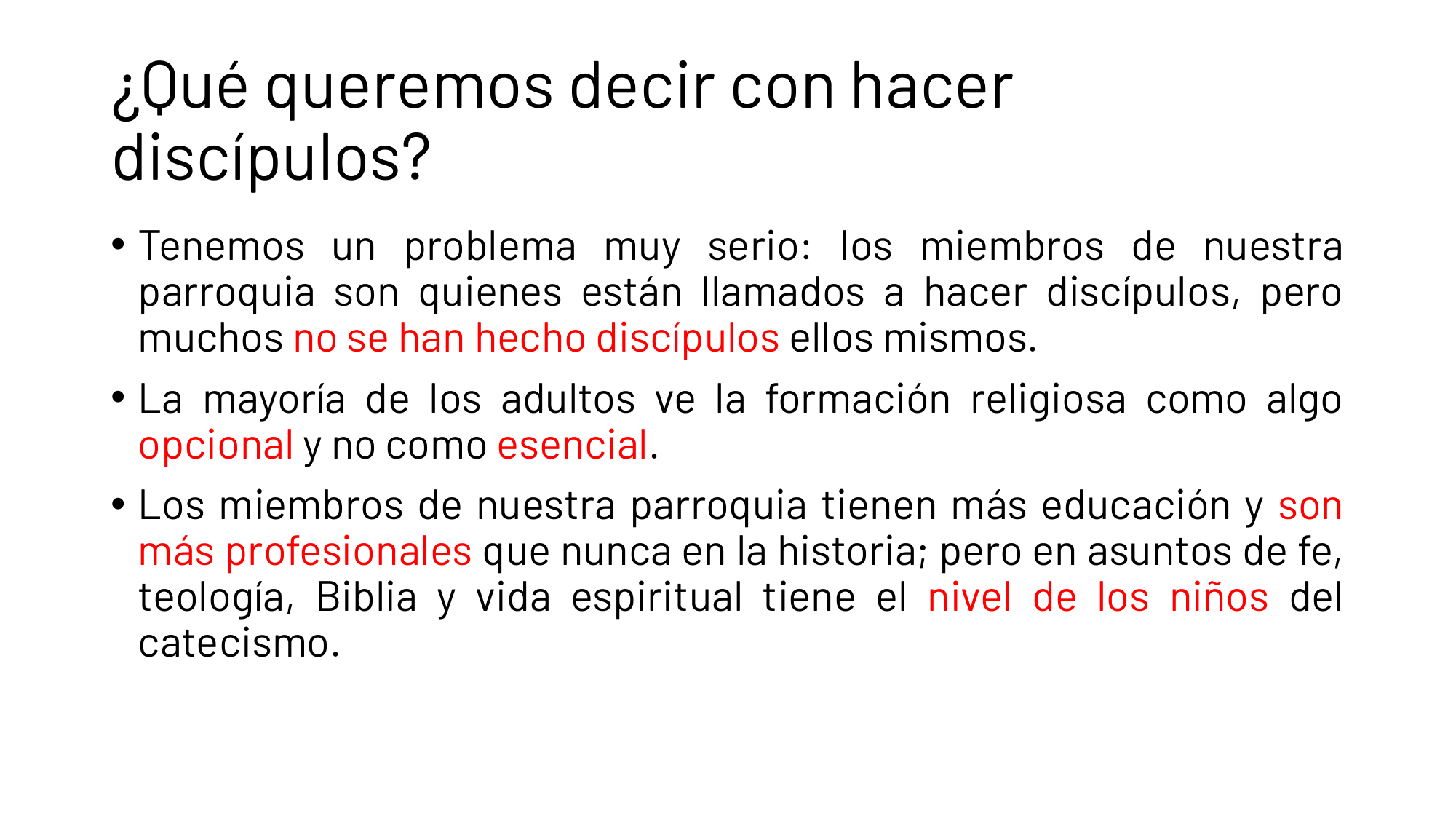

# ¿Qué queremos decir con hacer discípulos?
Tenemos un problema muy serio: los miembros de nuestra parroquia son quienes están llamados a hacer discípulos, pero muchos no se han hecho discípulos ellos mismos.
La mayoría de los adultos ve la formación religiosa como algo opcional y no como esencial.
Los miembros de nuestra parroquia tienen más educación y son más profesionales que nunca en la historia; pero en asuntos de fe, teología, Biblia y vida espiritual tiene el nivel de los niños del catecismo.